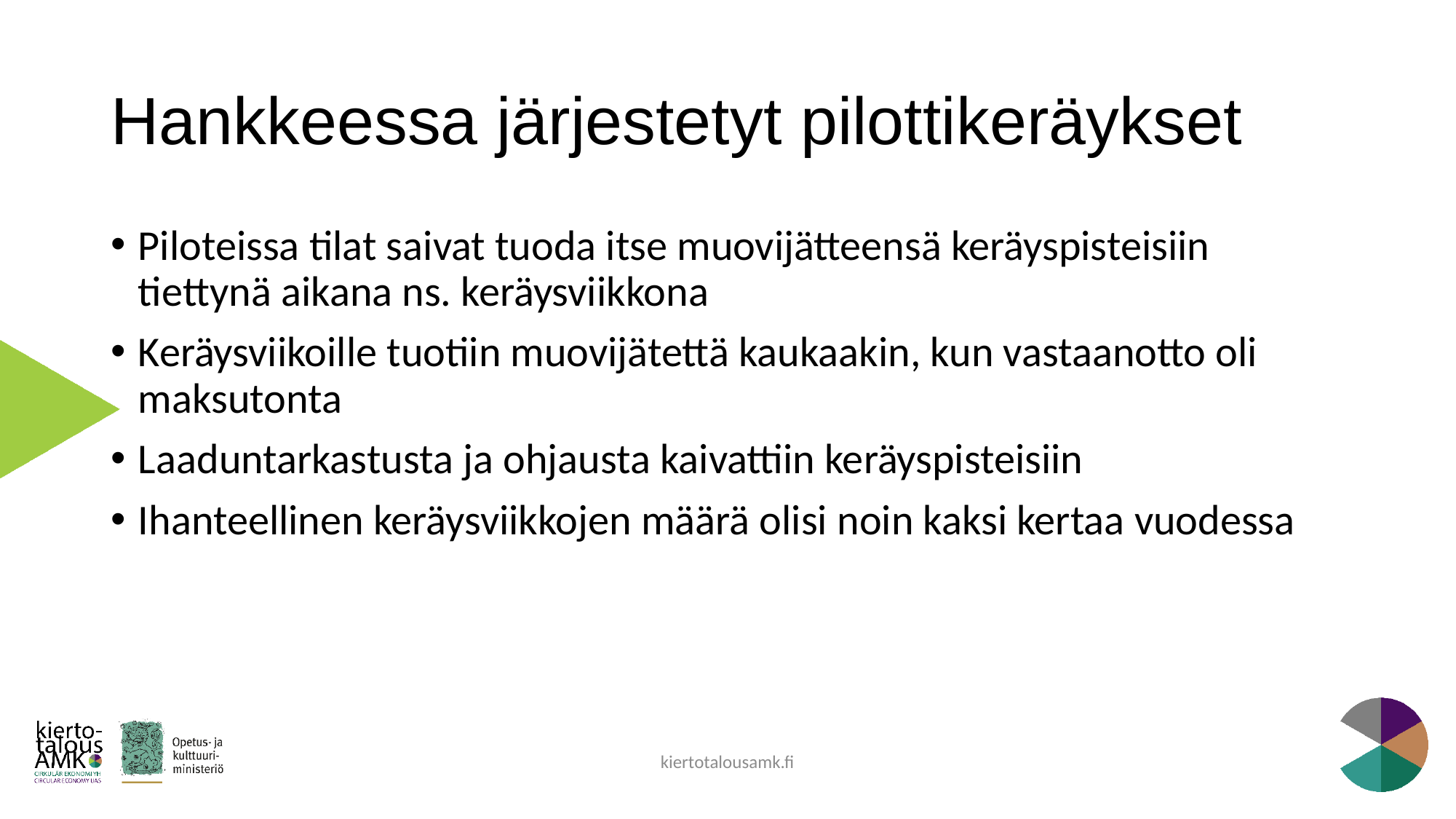

# Hankkeessa järjestetyt pilottikeräykset
Piloteissa tilat saivat tuoda itse muovijätteensä keräyspisteisiin tiettynä aikana ns. keräysviikkona
Keräysviikoille tuotiin muovijätettä kaukaakin, kun vastaanotto oli maksutonta
Laaduntarkastusta ja ohjausta kaivattiin keräyspisteisiin
Ihanteellinen keräysviikkojen määrä olisi noin kaksi kertaa vuodessa
kiertotalousamk.fi